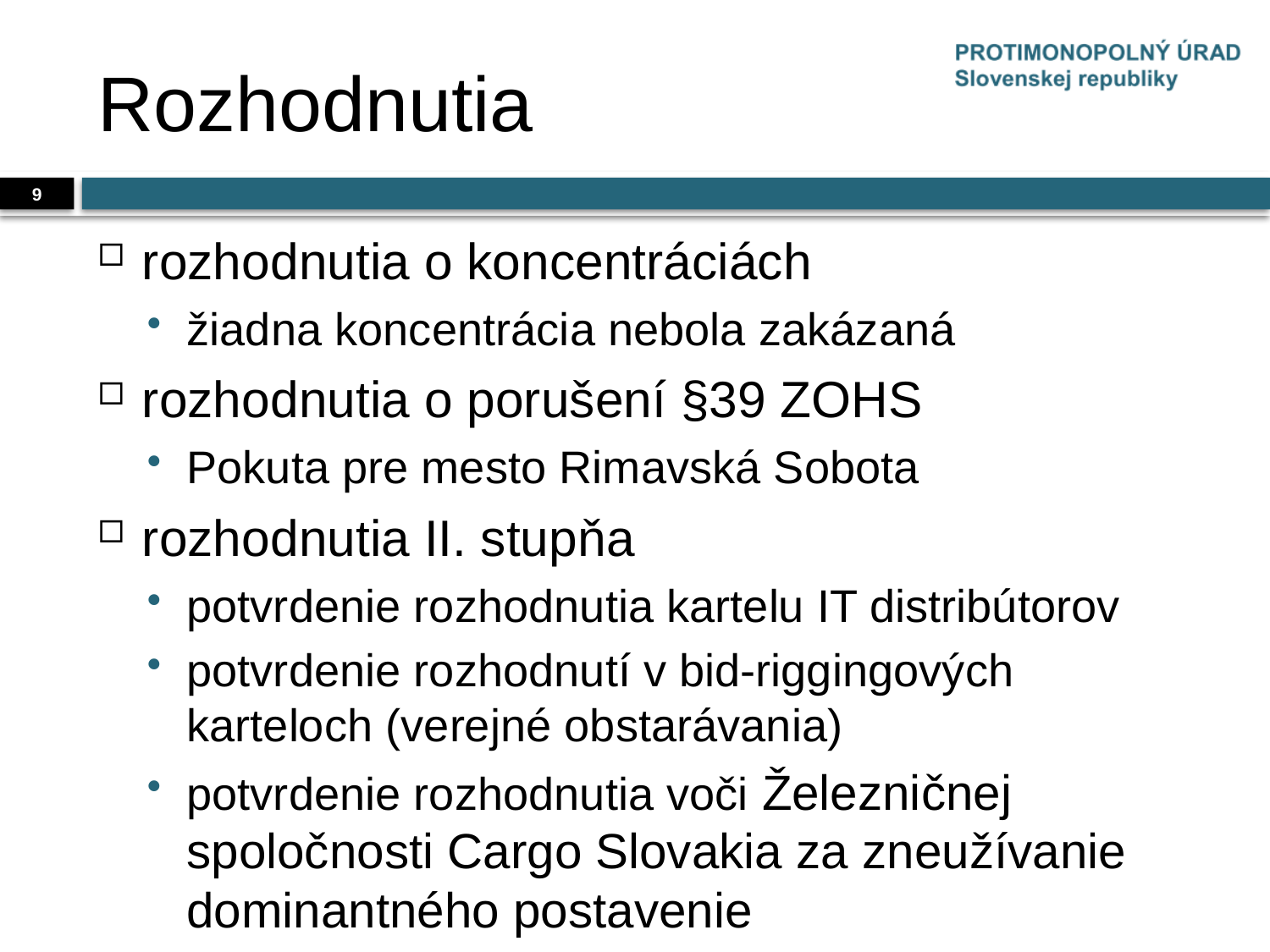

# Rozhodnutia
9
rozhodnutia o koncentráciách
žiadna koncentrácia nebola zakázaná
rozhodnutia o porušení §39 ZOHS
Pokuta pre mesto Rimavská Sobota
rozhodnutia II. stupňa
potvrdenie rozhodnutia kartelu IT distribútorov
potvrdenie rozhodnutí v bid-riggingových karteloch (verejné obstarávania)
potvrdenie rozhodnutia voči Železničnej spoločnosti Cargo Slovakia za zneužívanie dominantného postavenie